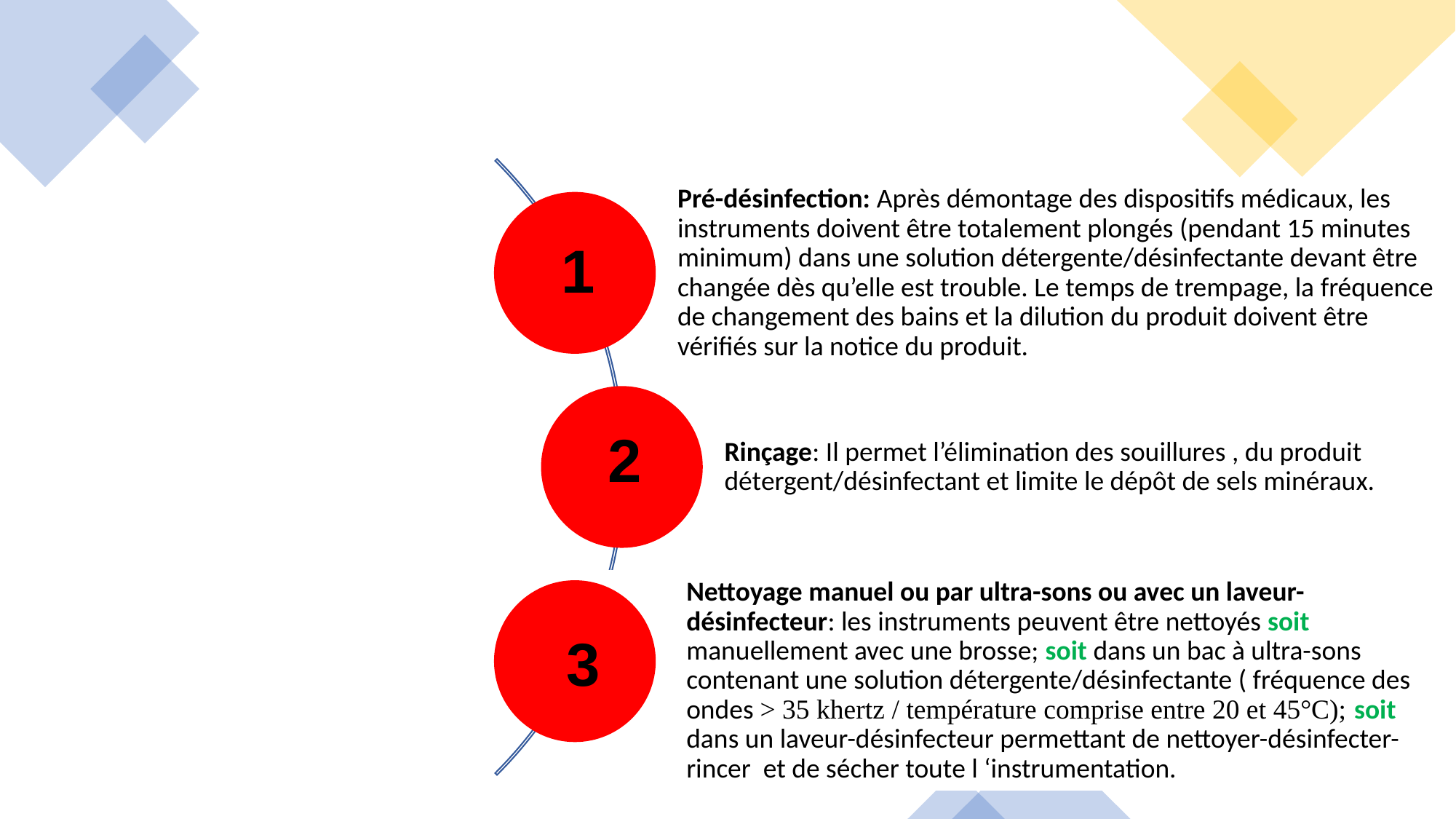

Pré-désinfection: Après démontage des dispositifs médicaux, les instruments doivent être totalement plongés (pendant 15 minutes minimum) dans une solution détergente/désinfectante devant être changée dès qu’elle est trouble. Le temps de trempage, la fréquence de changement des bains et la dilution du produit doivent être vérifiés sur la notice du produit.
Rinçage: Il permet l’élimination des souillures , du produit détergent/désinfectant et limite le dépôt de sels minéraux.
Nettoyage manuel ou par ultra-sons ou avec un laveur-désinfecteur: les instruments peuvent être nettoyés soit manuellement avec une brosse; soit dans un bac à ultra-sons contenant une solution détergente/désinfectante ( fréquence des ondes > 35 khertz / température comprise entre 20 et 45°C); soit dans un laveur-désinfecteur permettant de nettoyer-désinfecter- rincer  et de sécher toute l ‘instrumentation.
1

2

3